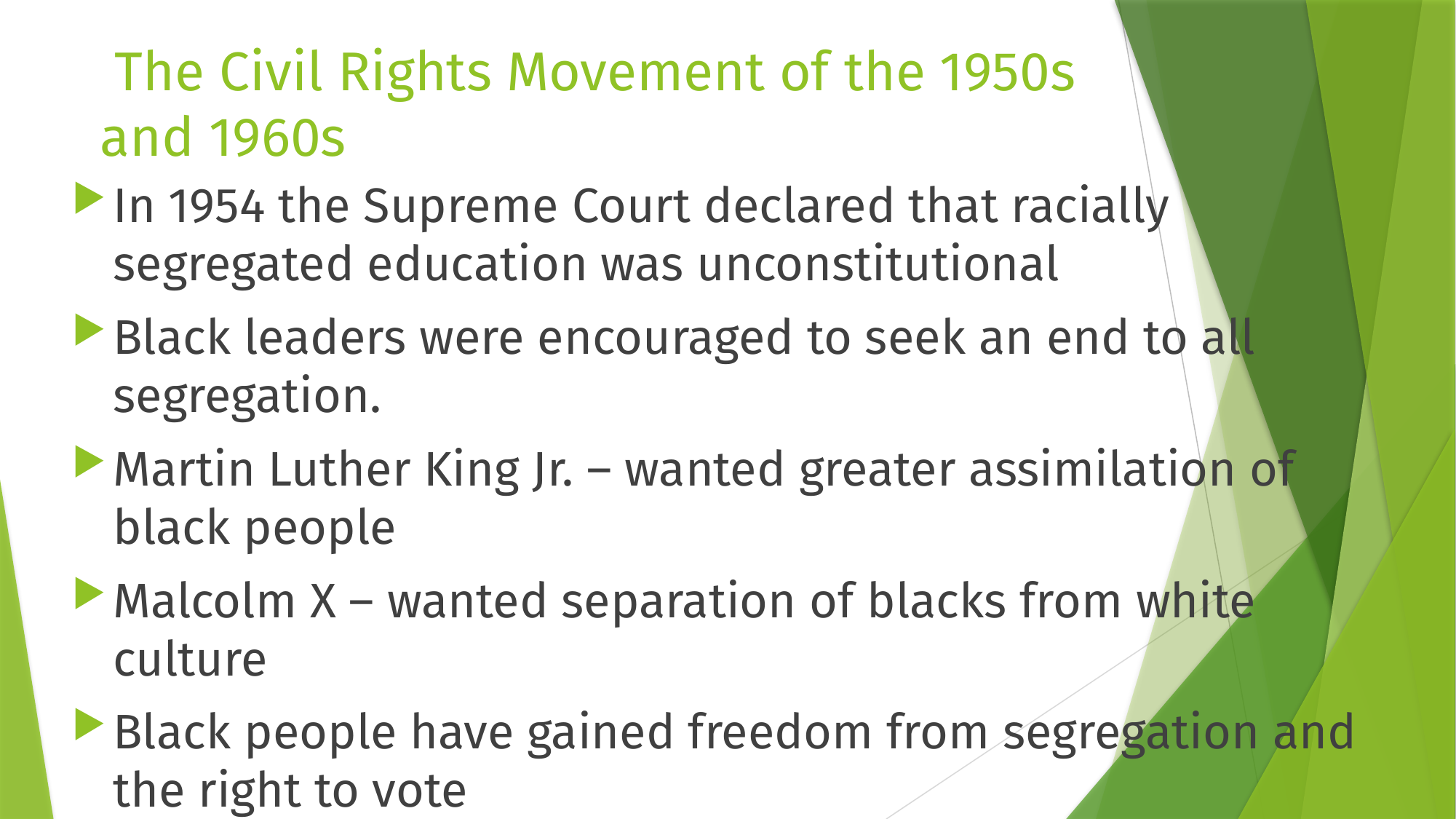

# The Civil Rights Movement of the 1950s and 1960s
In 1954 the Supreme Court declared that racially segregated education was unconstitutional
Black leaders were encouraged to seek an end to all segregation.
Martin Luther King Jr. – wanted greater assimilation of black people
Malcolm X – wanted separation of blacks from white culture
Black people have gained freedom from segregation and the right to vote